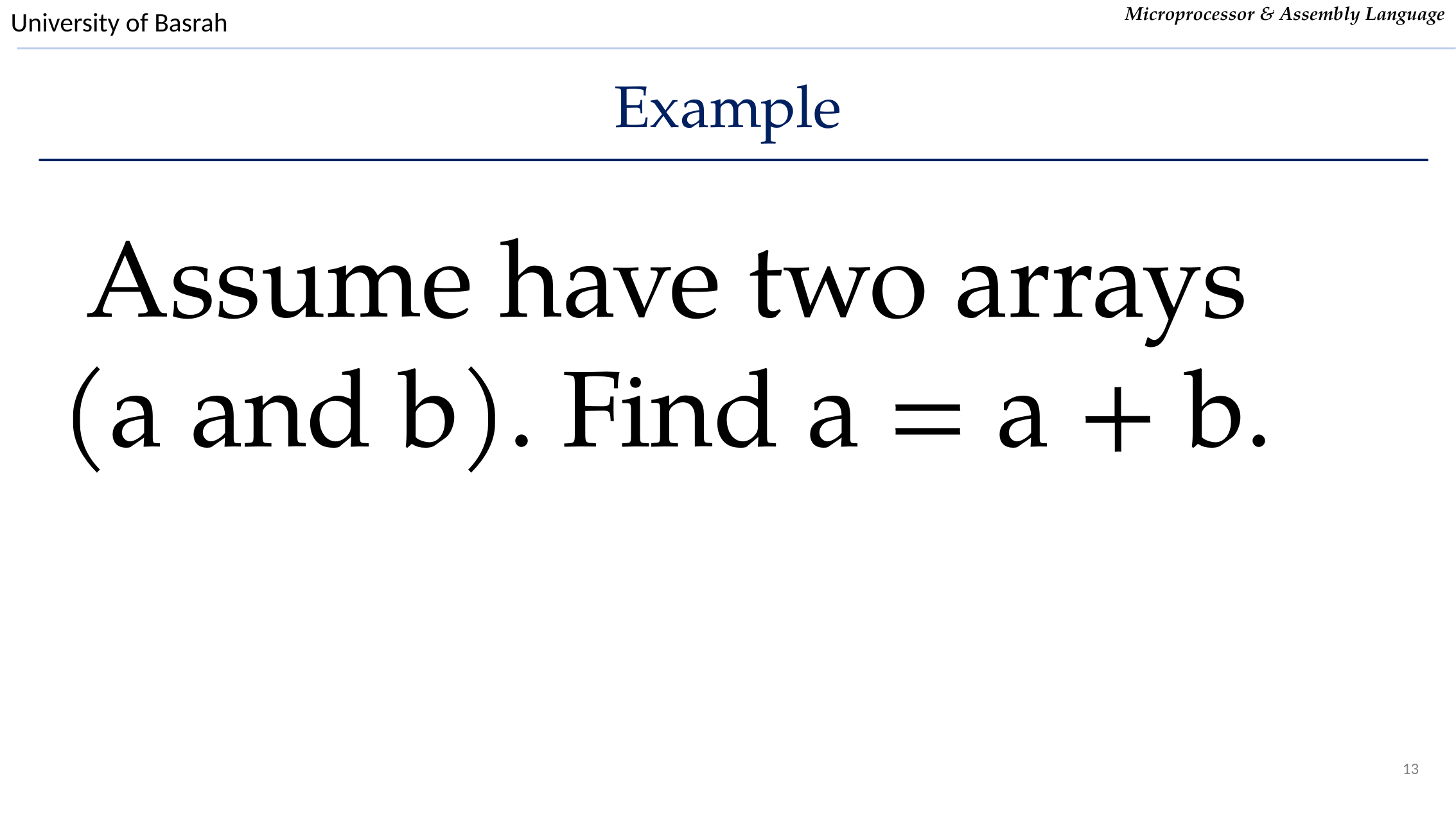

# Example
Assume have two arrays (a and b). Find a = a + b.